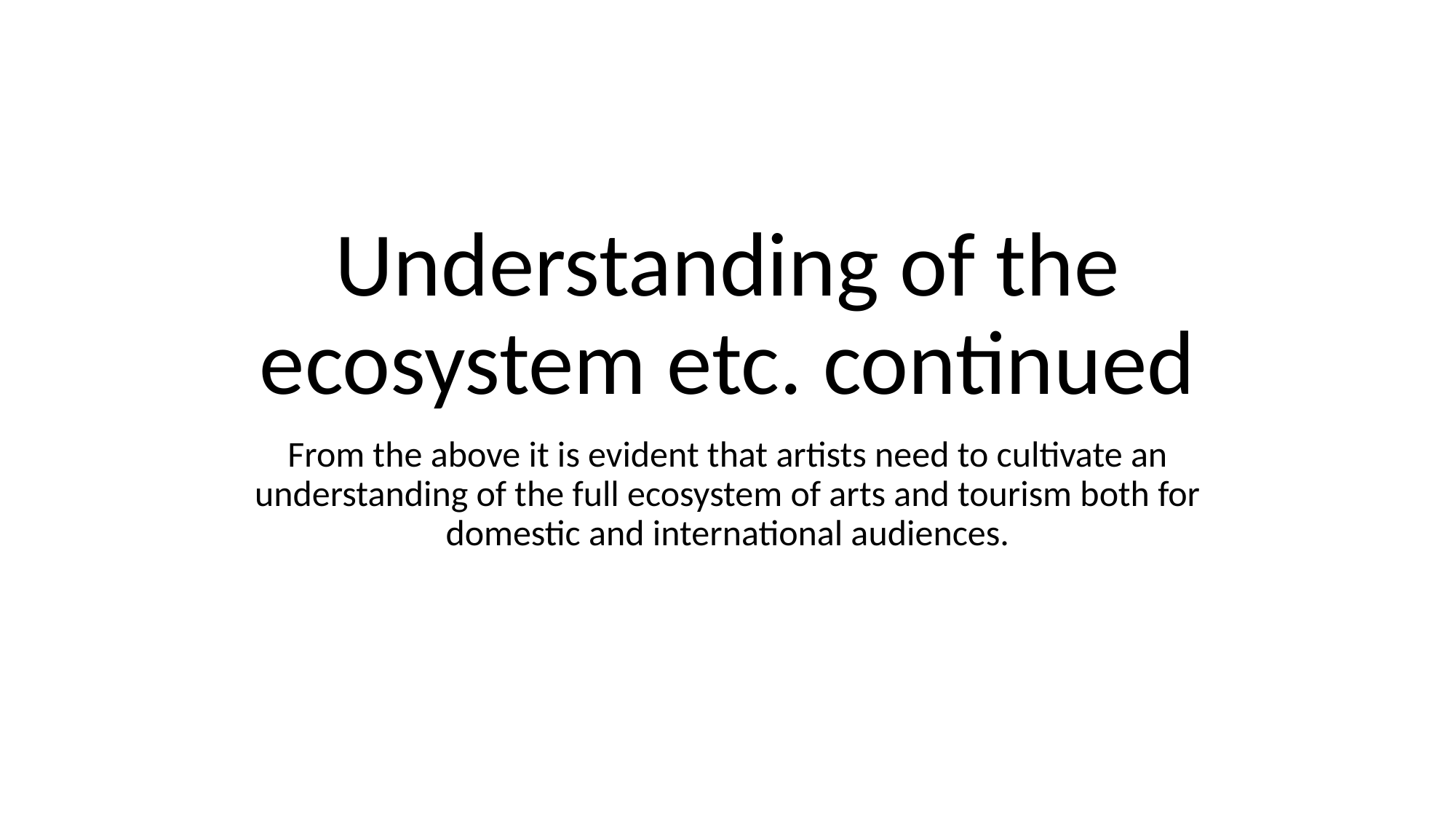

# Understanding of the ecosystem etc. continued
From the above it is evident that artists need to cultivate an understanding of the full ecosystem of arts and tourism both for domestic and international audiences.